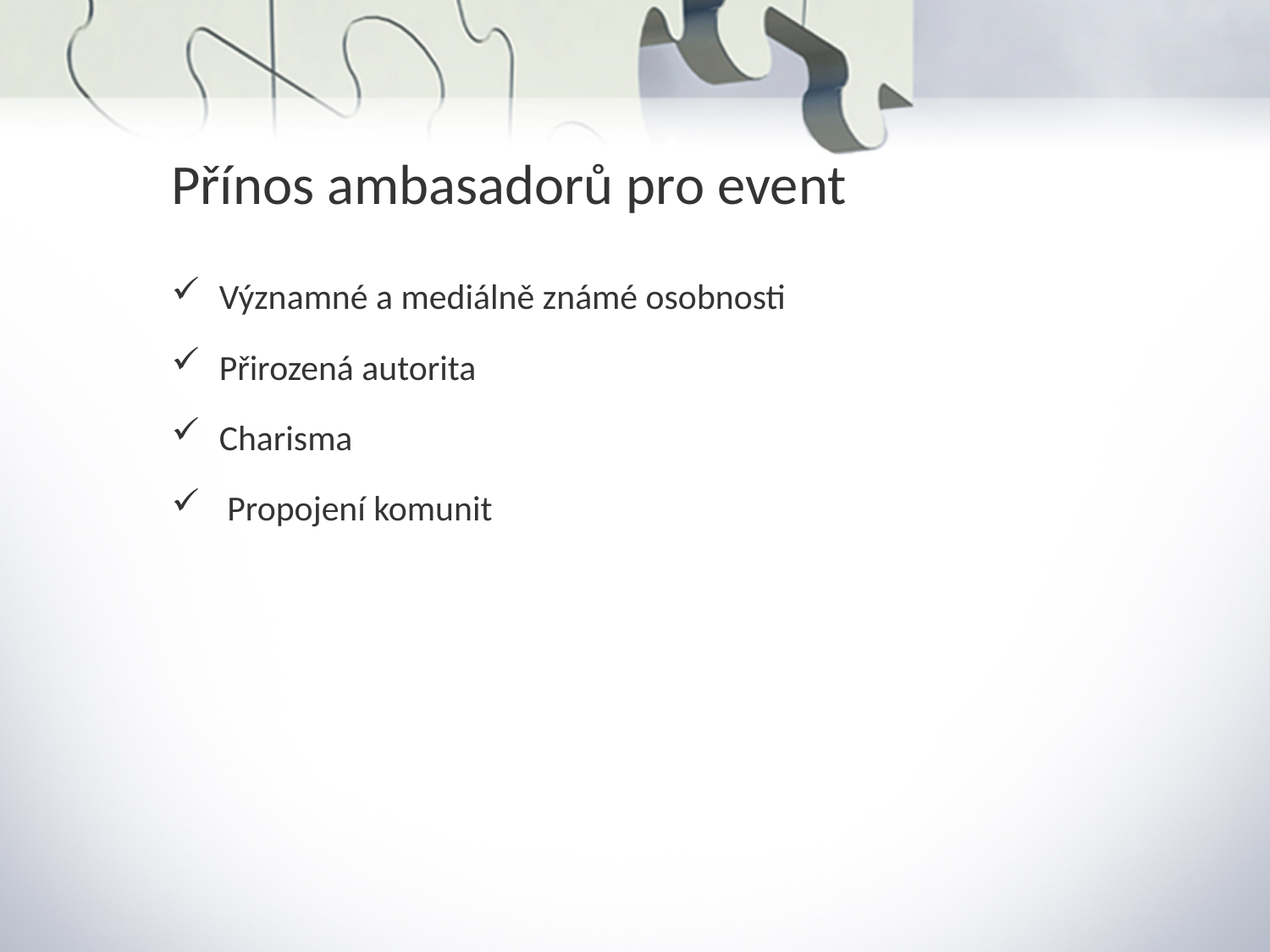

Přínos ambasadorů pro event
Významné a mediálně známé osobnosti
Přirozená autorita
Charisma
 Propojení komunit